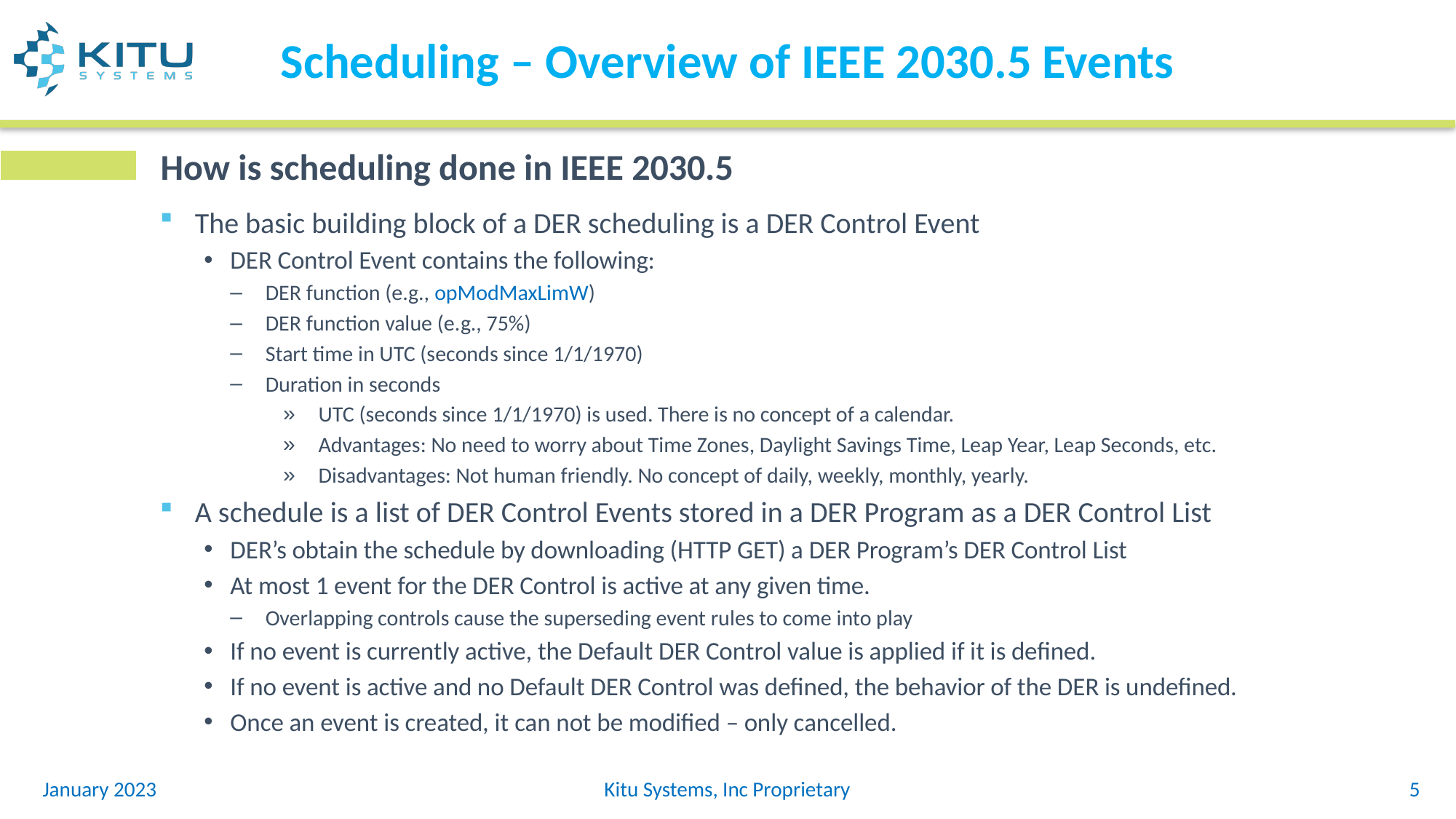

# Scheduling – Overview of IEEE 2030.5 Events
How is scheduling done in IEEE 2030.5
The basic building block of a DER scheduling is a DER Control Event
DER Control Event contains the following:
DER function (e.g., opModMaxLimW)
DER function value (e.g., 75%)
Start time in UTC (seconds since 1/1/1970)
Duration in seconds
UTC (seconds since 1/1/1970) is used. There is no concept of a calendar.
Advantages: No need to worry about Time Zones, Daylight Savings Time, Leap Year, Leap Seconds, etc.
Disadvantages: Not human friendly. No concept of daily, weekly, monthly, yearly.
A schedule is a list of DER Control Events stored in a DER Program as a DER Control List
DER’s obtain the schedule by downloading (HTTP GET) a DER Program’s DER Control List
At most 1 event for the DER Control is active at any given time.
Overlapping controls cause the superseding event rules to come into play
If no event is currently active, the Default DER Control value is applied if it is defined.
If no event is active and no Default DER Control was defined, the behavior of the DER is undefined.
Once an event is created, it can not be modified – only cancelled.

January 2023
Kitu Systems, Inc Proprietary
5